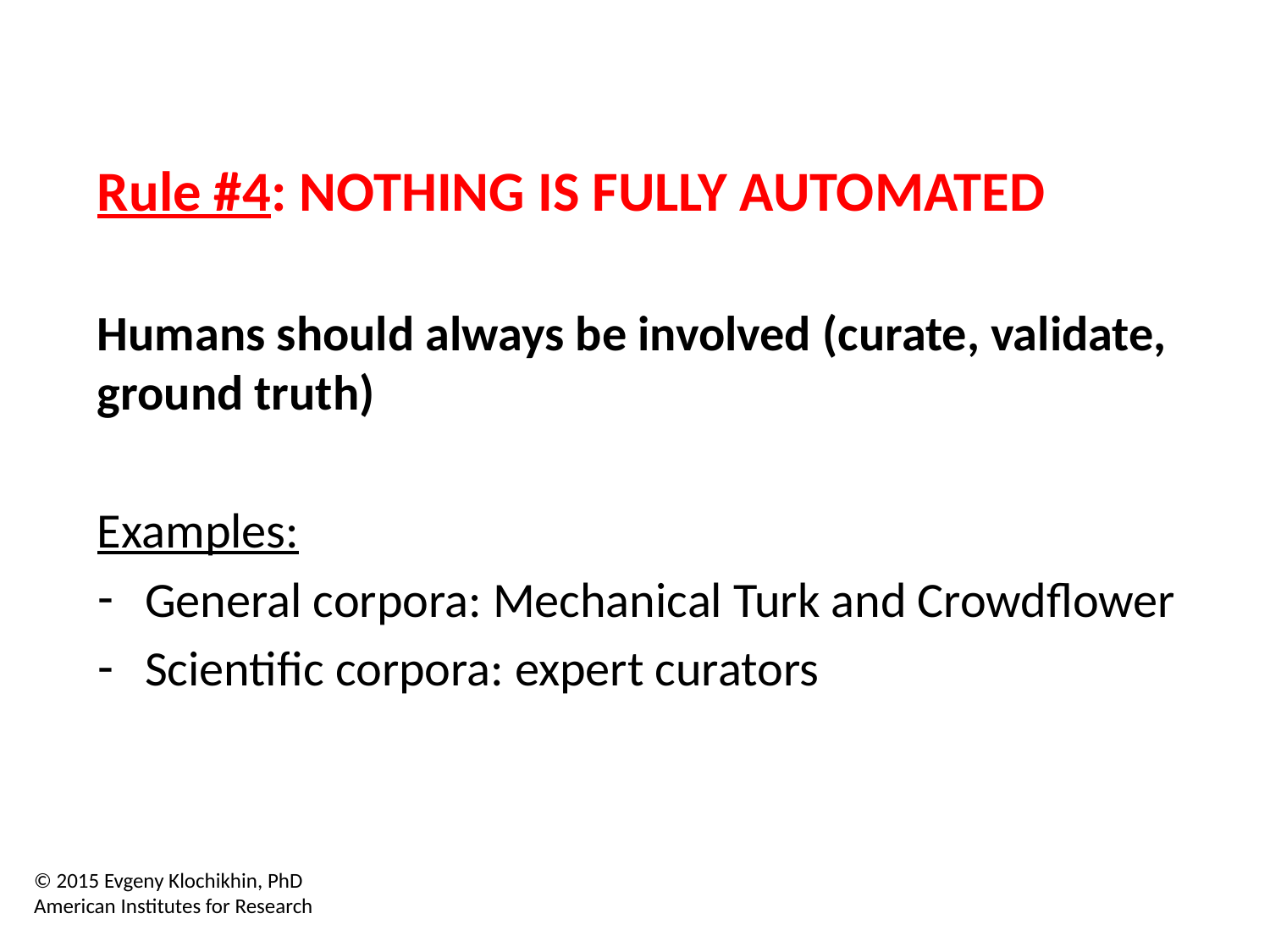

Rule #4: NOTHING IS FULLY AUTOMATED

Humans should always be involved (curate, validate, ground truth)

Examples:
General corpora: Mechanical Turk and Crowdflower
Scientific corpora: expert curators

© 2015 Evgeny Klochikhin, PhD
American Institutes for Research